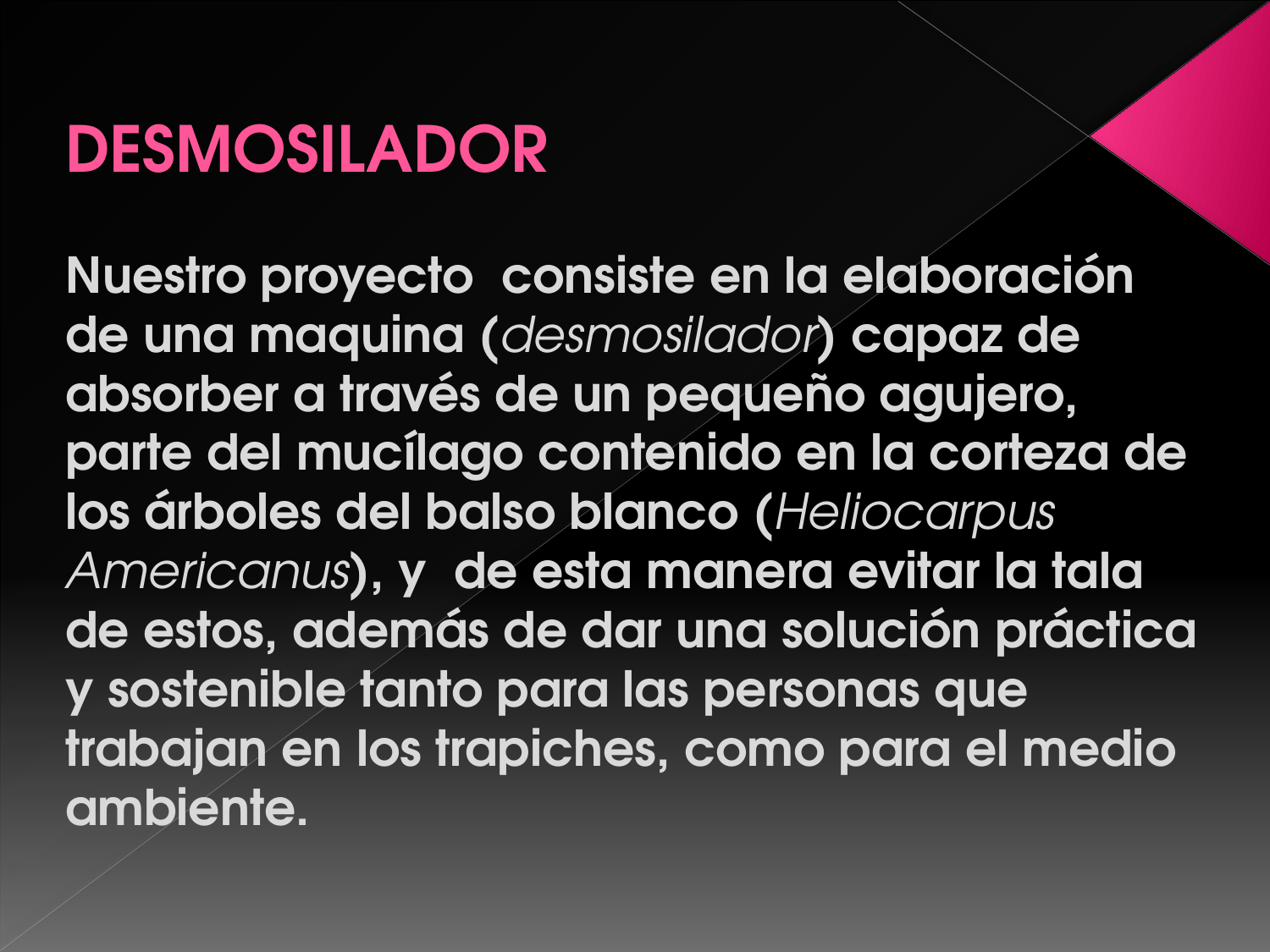

# DESMOSILADOR Nuestro proyecto  consiste en la elaboración de una maquina (desmosilador) capaz de absorber a través de un pequeño agujero, parte del mucílago contenido en la corteza de los árboles del balso blanco (Heliocarpus Americanus), y  de esta manera evitar la tala de estos, además de dar una solución práctica y sostenible tanto para las personas que trabajan en los trapiches, como para el medio ambiente.